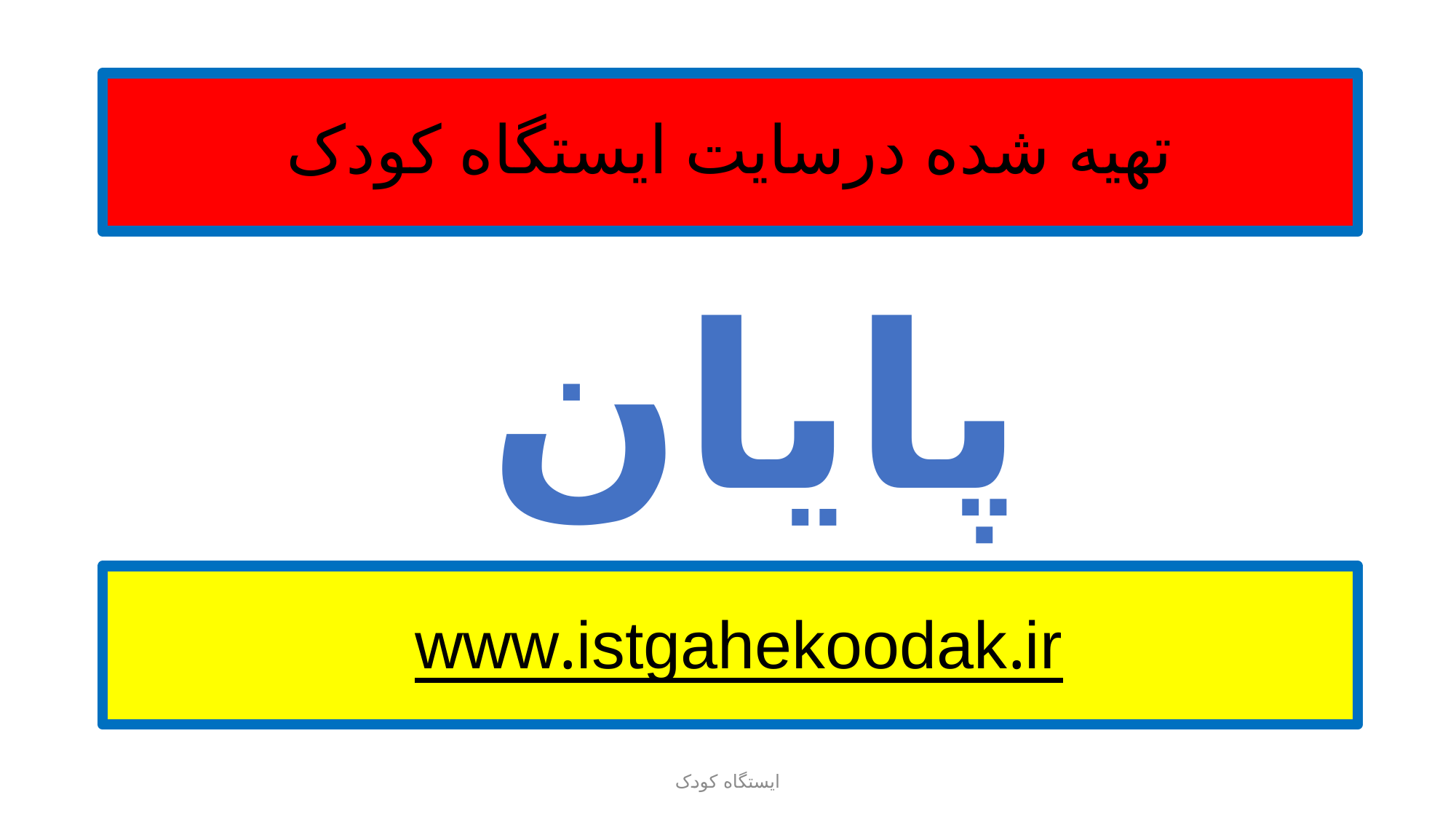

# تهیه شده درسایت ایستگاه کودک
پایان
www.istgahekoodak.ir
ایستگاه کودک